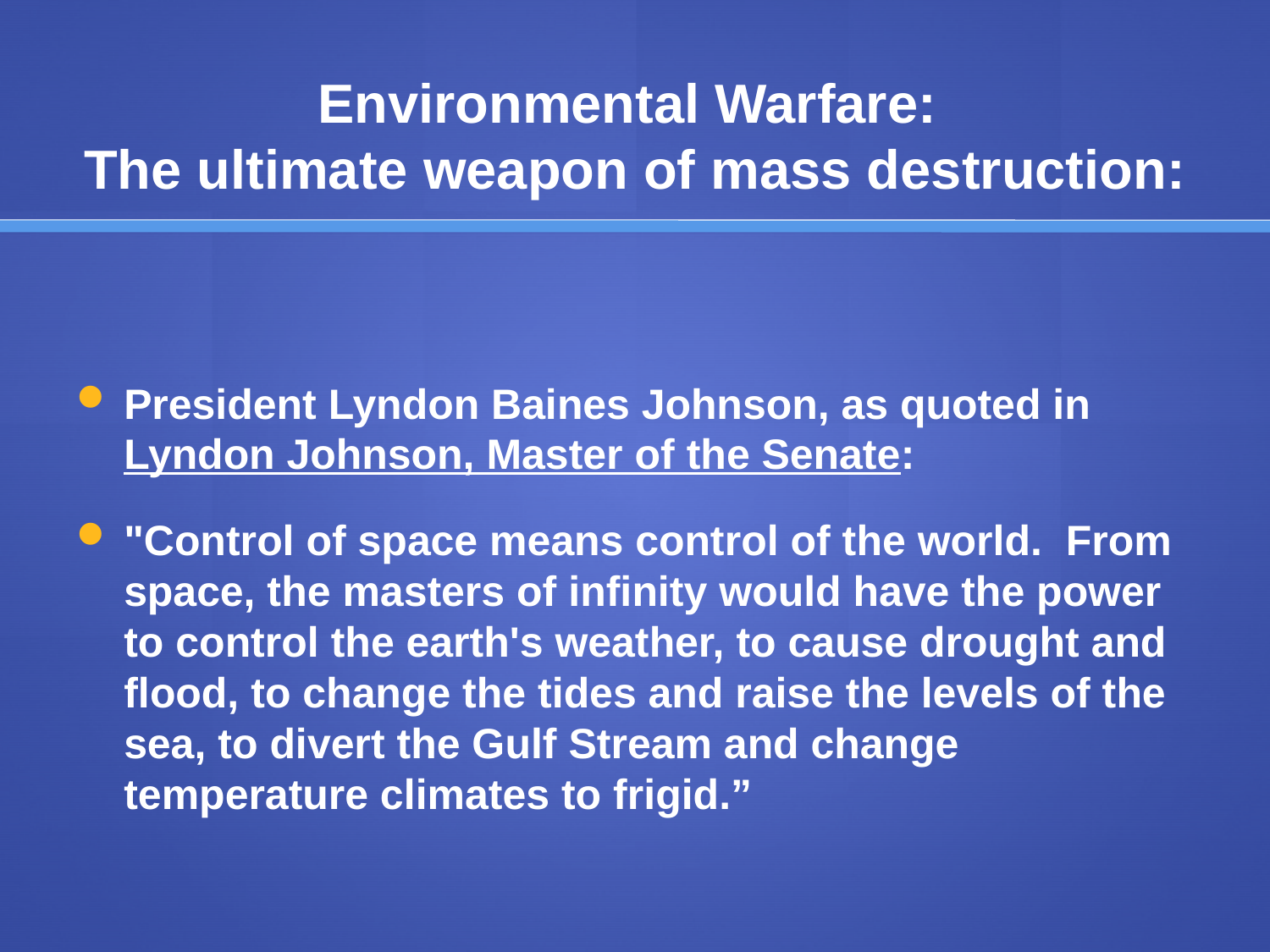

# Environmental Warfare: The ultimate weapon of mass destruction:
President Lyndon Baines Johnson, as quoted in Lyndon Johnson, Master of the Senate:
"Control of space means control of the world.  From space, the masters of infinity would have the power to control the earth's weather, to cause drought and flood, to change the tides and raise the levels of the sea, to divert the Gulf Stream and change temperature climates to frigid.”